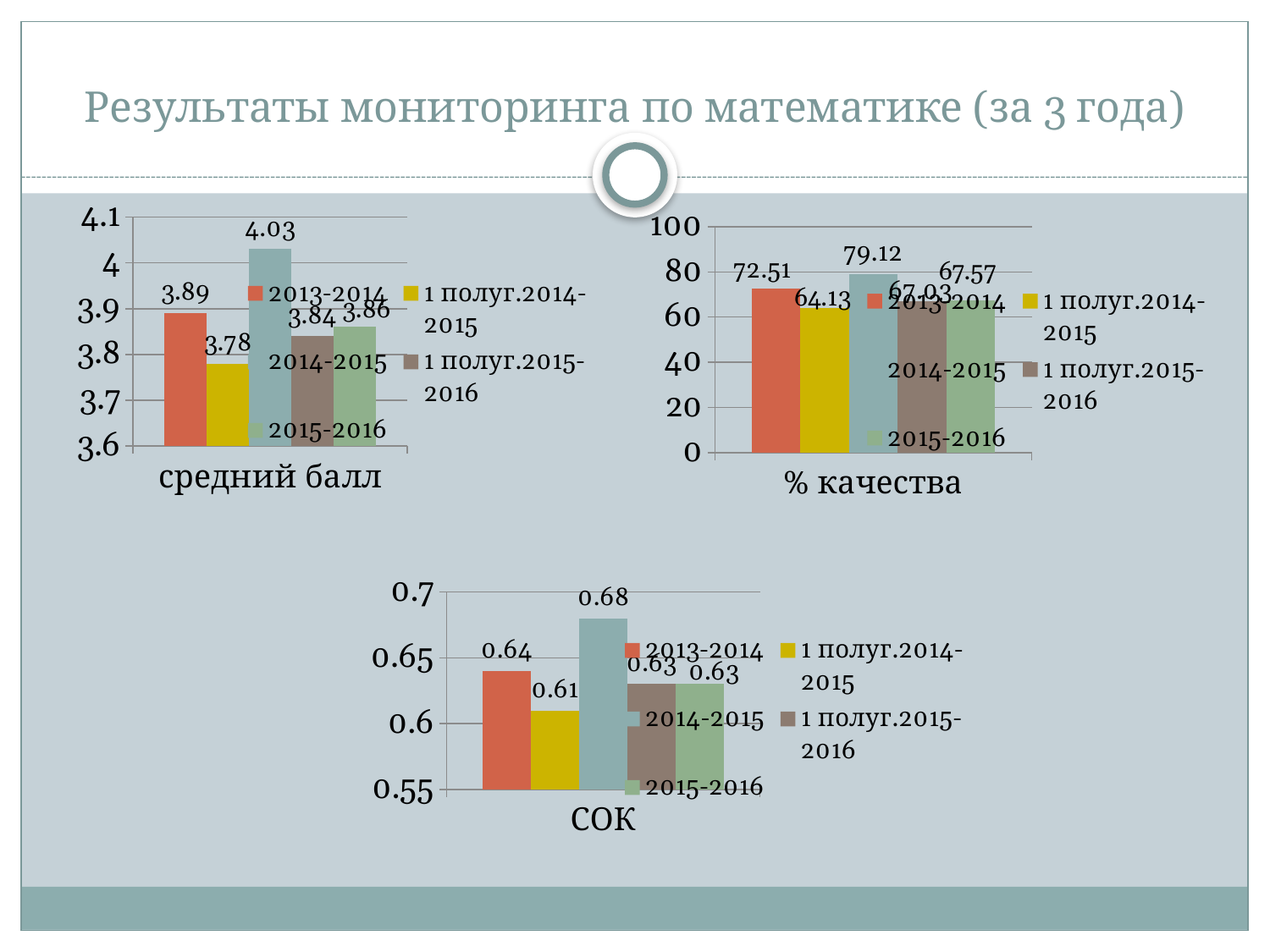

# Результаты мониторинга по математике (за 3 года)

### Chart

| Category | 2013-2014 | 1 полуг.2014-2015 | 2014-2015 | 1 полуг.2015-2016 | 2015-2016 |
|---|---|---|---|---|---|
| средний балл | 3.8899999999999997 | 3.7800000000000002 | 4.03 | 3.84 | 3.86 |

### Chart

| Category | 2013-2014 | 1 полуг.2014-2015 | 2014-2015 | 1 полуг.2015-2016 | 2015-2016 |
|---|---|---|---|---|---|
| % качества | 72.51 | 64.13 | 79.11999999999999 | 67.03 | 67.57 |

### Chart

| Category | 2013-2014 | 1 полуг.2014-2015 | 2014-2015 | 1 полуг.2015-2016 | 2015-2016 |
|---|---|---|---|---|---|
| СОК | 0.6400000000000003 | 0.6100000000000003 | 0.68 | 0.6300000000000003 | 0.6300000000000003 |